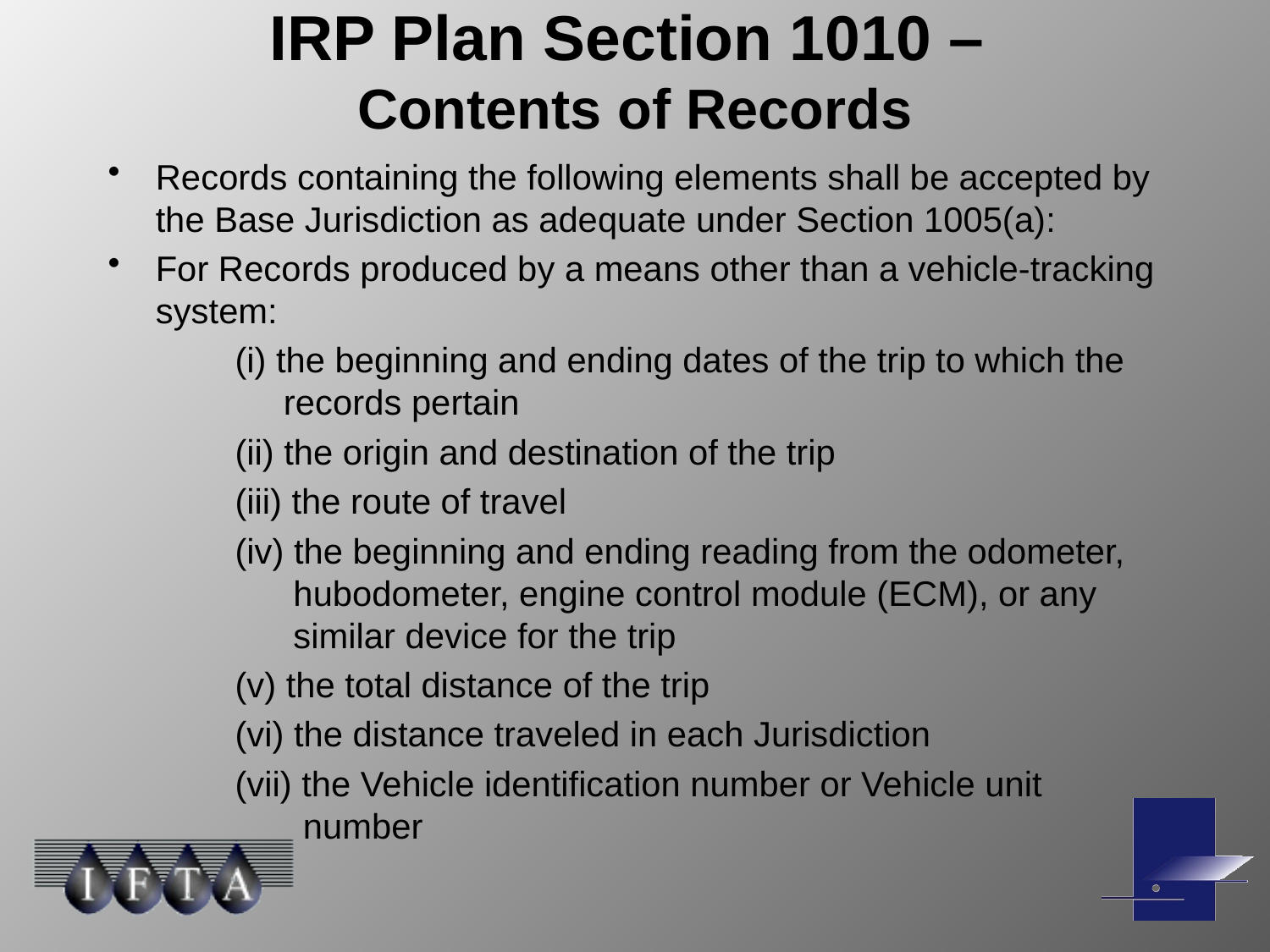

# IRP Plan Section 1010 – Contents of Records
Records containing the following elements shall be accepted by the Base Jurisdiction as adequate under Section 1005(a):
For Records produced by a means other than a vehicle-tracking system:
	(i) the beginning and ending dates of the trip to which the 	     records pertain
	(ii) the origin and destination of the trip
	(iii) the route of travel
	(iv) the beginning and ending reading from the odometer, 	      hubodometer, engine control module (ECM), or any 	   	      similar device for the trip
	(v) the total distance of the trip
	(vi) the distance traveled in each Jurisdiction
	(vii) the Vehicle identification number or Vehicle unit 	  	       number